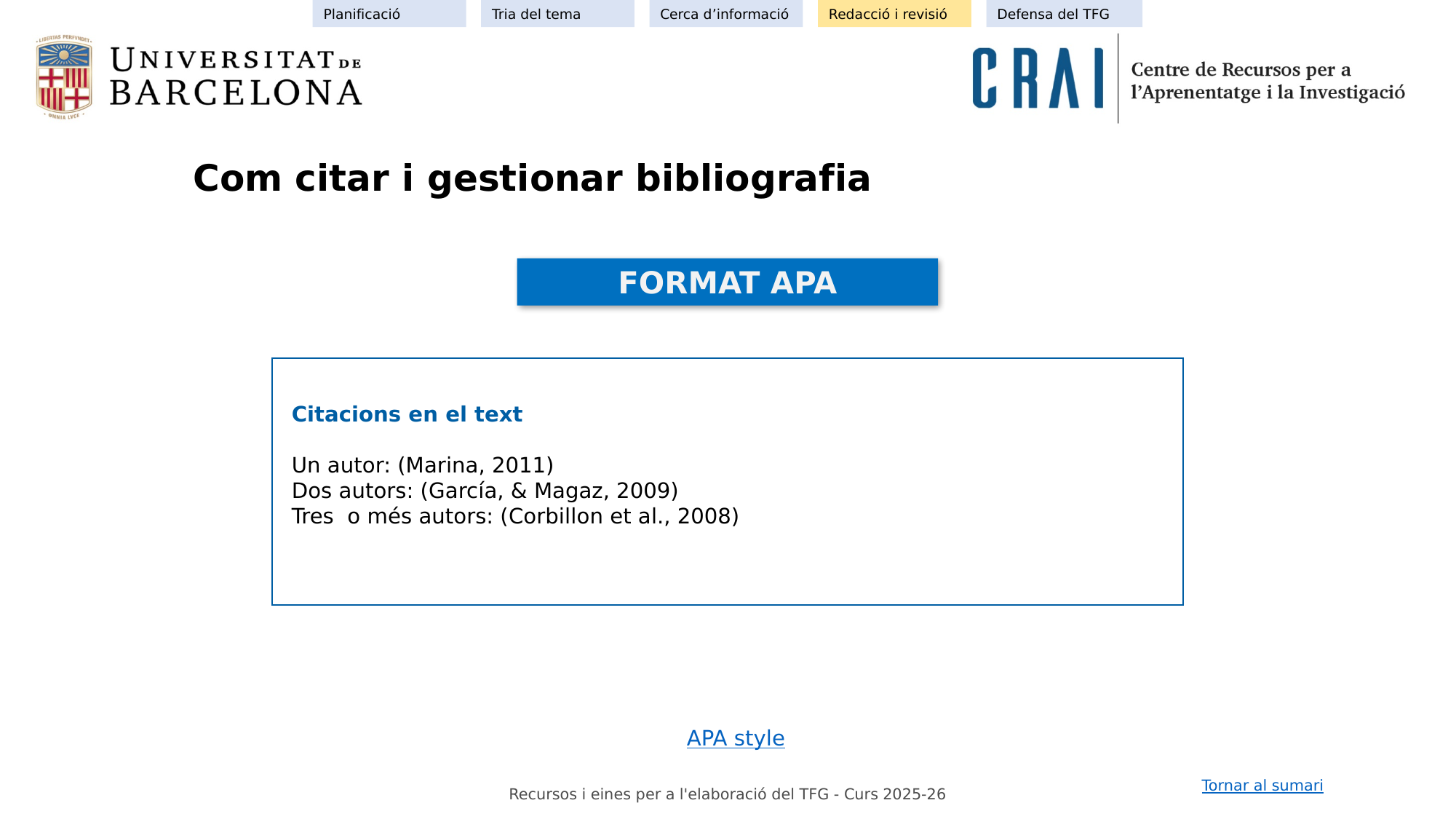

Planificació
Tria del tema
Cerca d’informació
Redacció i revisió
Defensa del TFG
Com citar i gestionar bibliografia
FORMAT APA

Citacions en el text

Un autor: (Marina, 2011)
Dos autors: (García, & Magaz, 2009)
Tres  o més autors: (Corbillon et al., 2008)
APA style